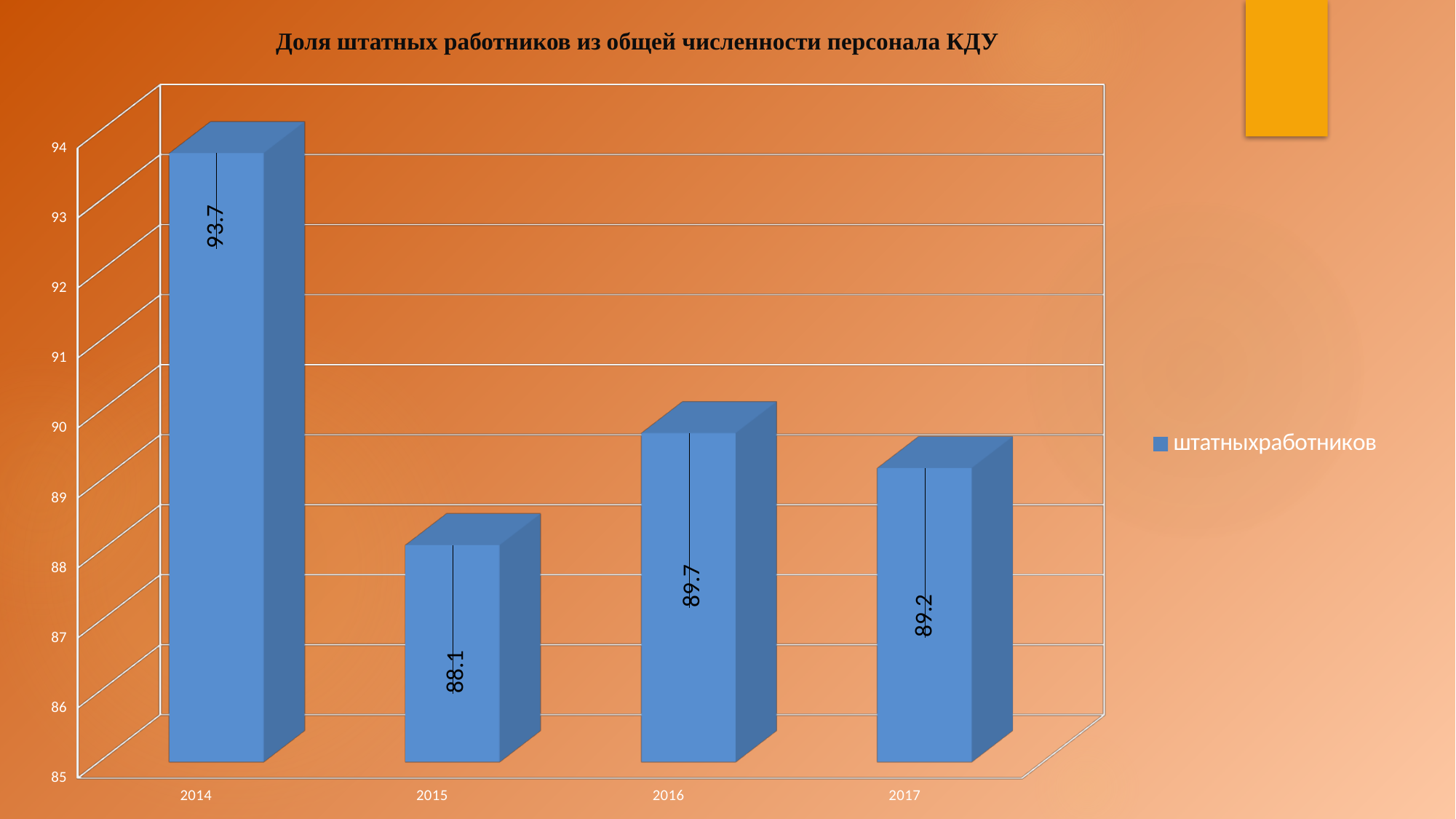

Доля штатных работников из общей численности персонала КДУ

[unsupported chart]